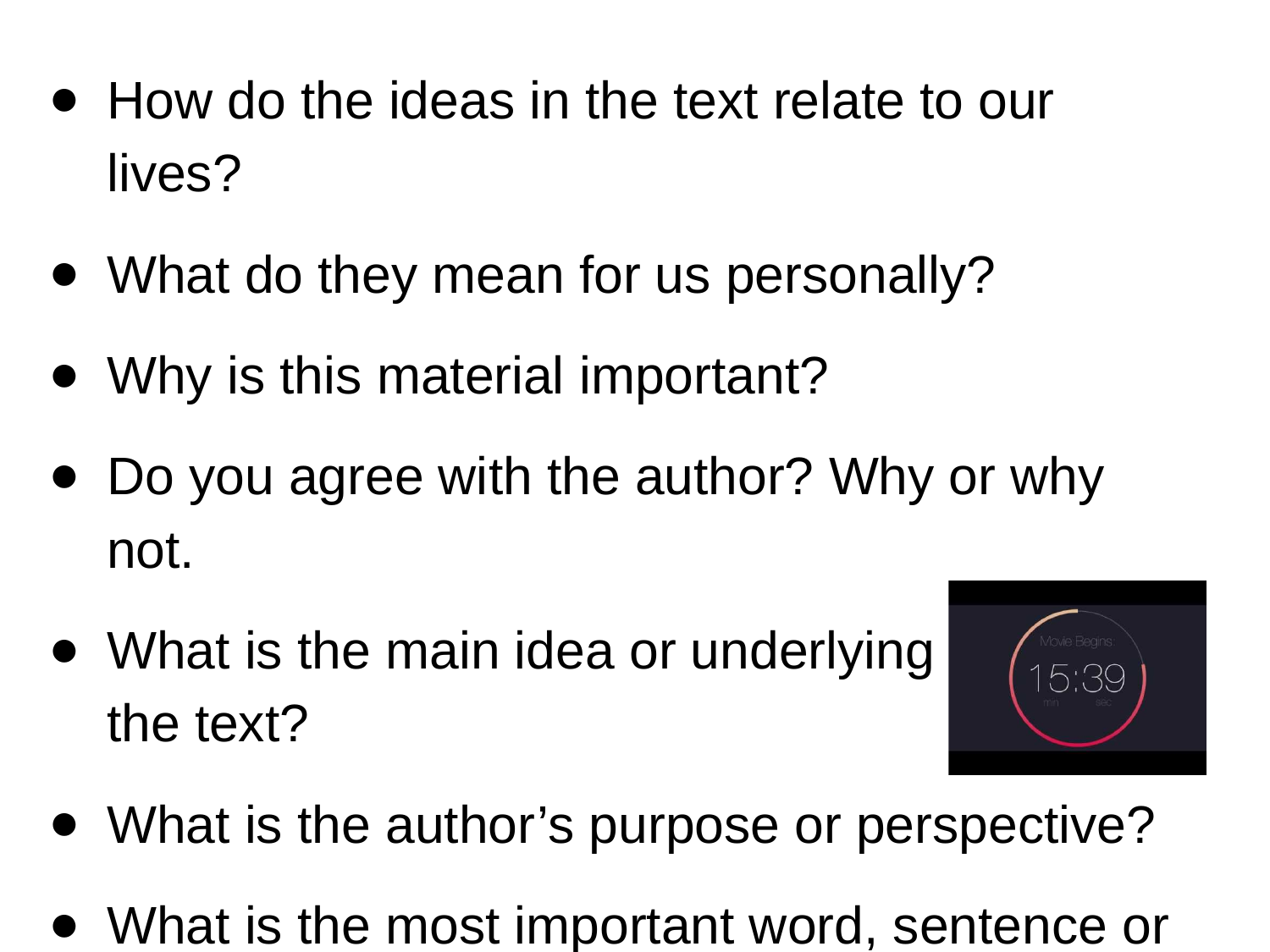

How do the ideas in the text relate to our lives?
What do they mean for us personally?
Why is this material important?
Do you agree with the author? Why or why not.
What is the main idea or underlying value in the text?
What is the author’s purpose or perspective?
What is the most important word, sentence or paragraph?

#